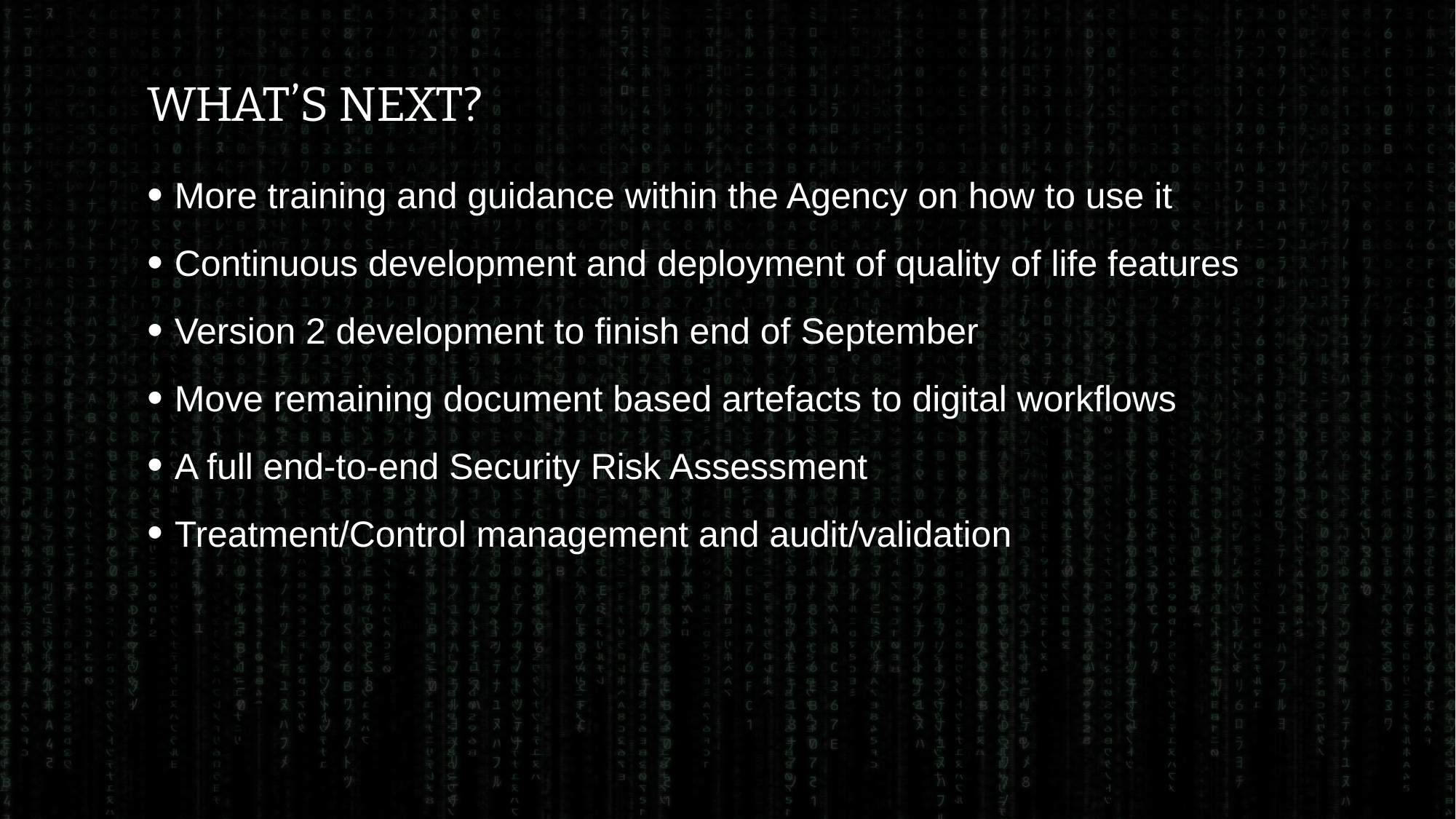

# What’s Next?
More training and guidance within the Agency on how to use it
Continuous development and deployment of quality of life features
Version 2 development to finish end of September
Move remaining document based artefacts to digital workflows
A full end-to-end Security Risk Assessment
Treatment/Control management and audit/validation